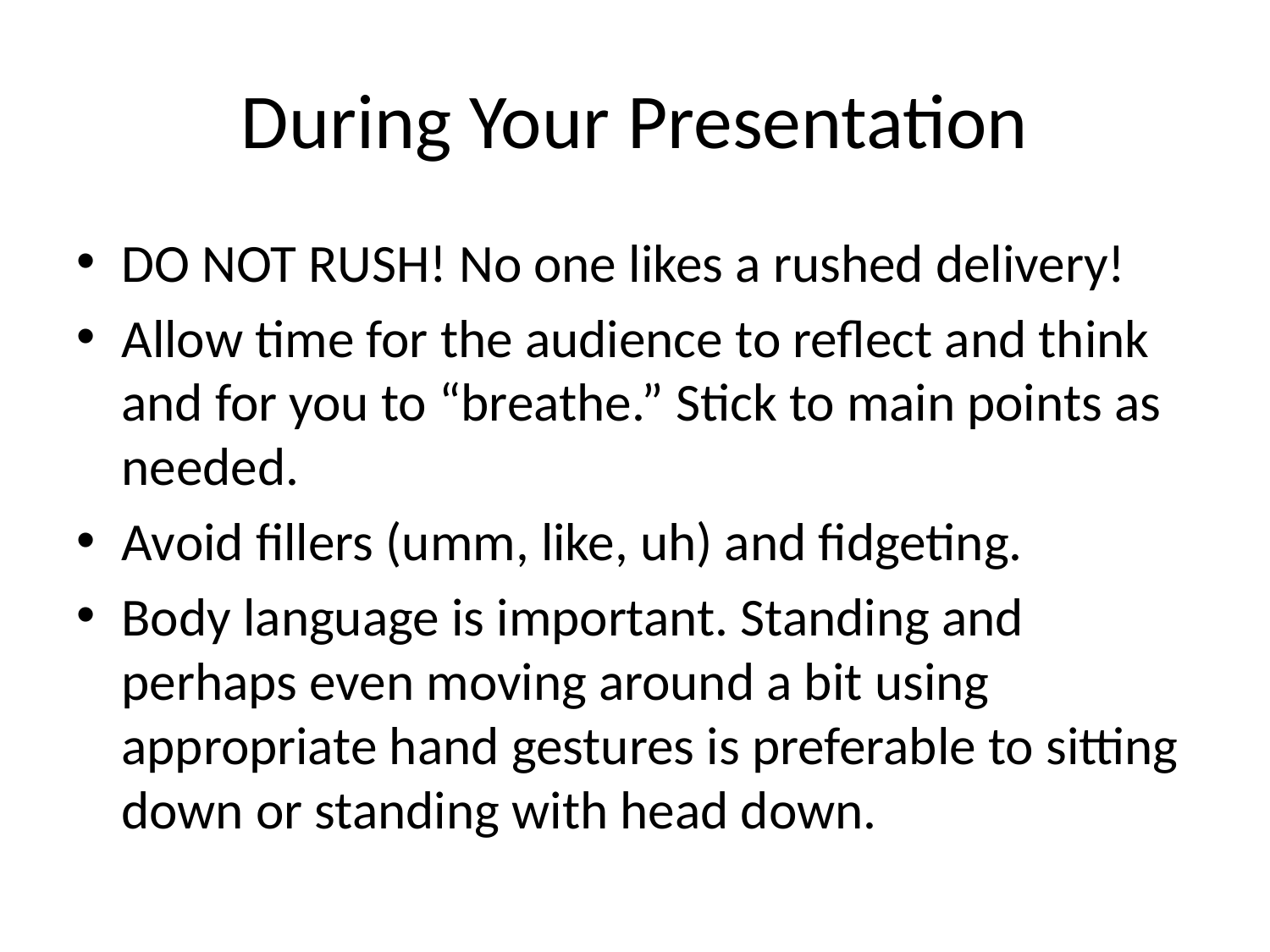

# During Your Presentation
DO NOT RUSH! No one likes a rushed delivery!
Allow time for the audience to reflect and think and for you to “breathe.” Stick to main points as needed.
Avoid fillers (umm, like, uh) and fidgeting.
Body language is important. Standing and perhaps even moving around a bit using appropriate hand gestures is preferable to sitting down or standing with head down.